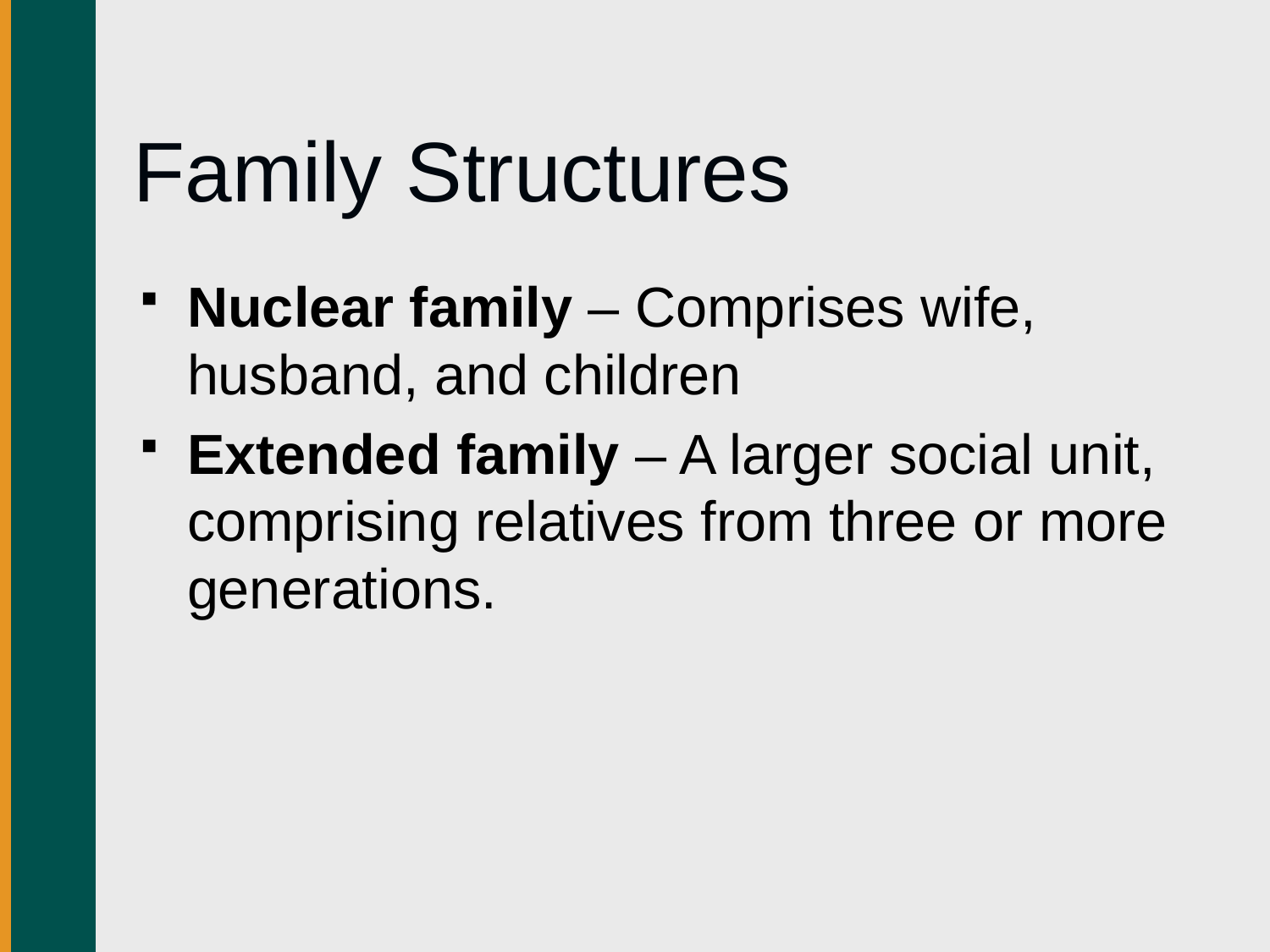

# Family Structures
Nuclear family – Comprises wife, husband, and children
Extended family – A larger social unit,  comprising relatives from three or more generations.